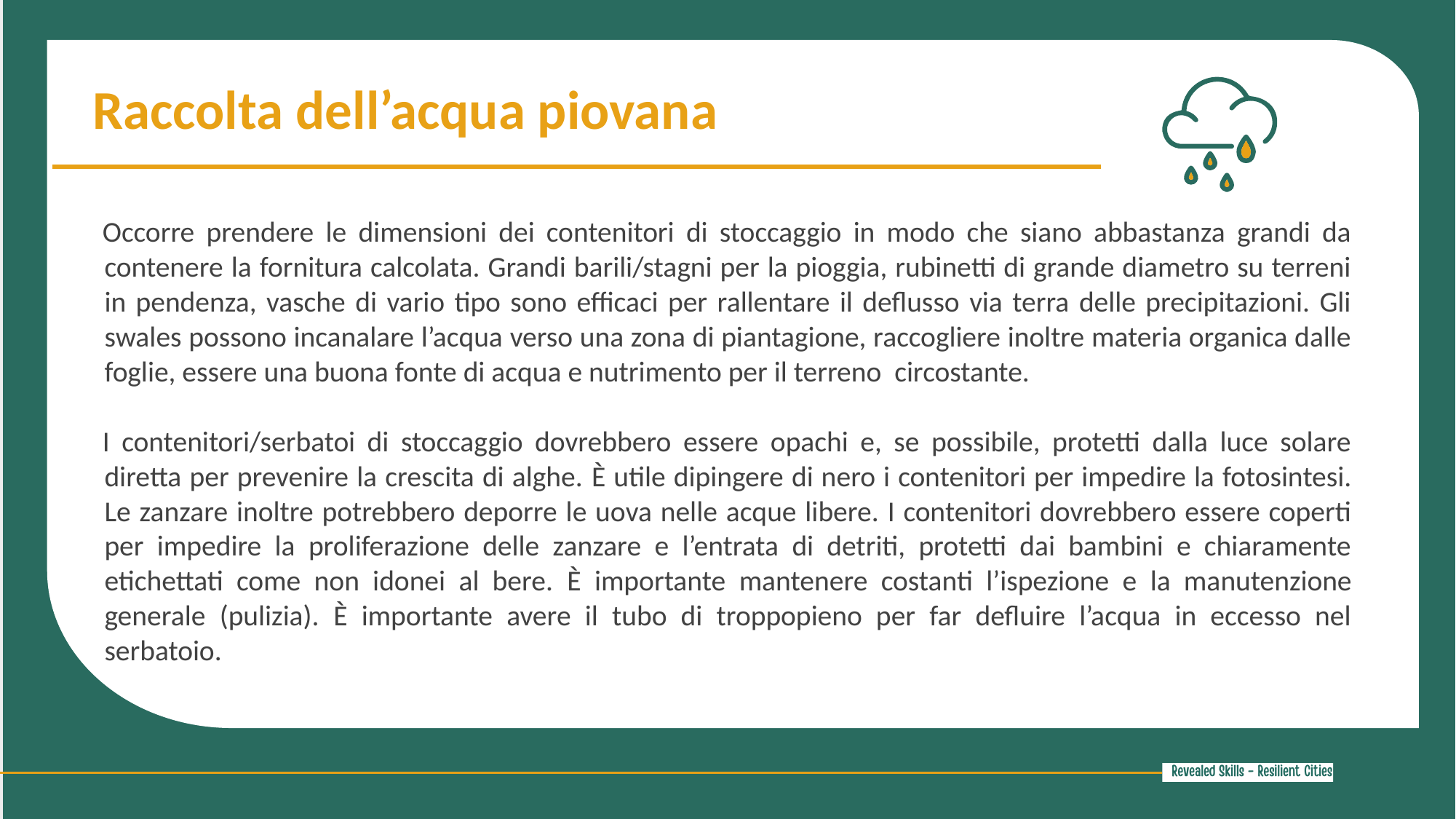

Raccolta dell’acqua piovana

Occorre prendere le dimensioni dei contenitori di stoccaggio in modo che siano abbastanza grandi da contenere la fornitura calcolata. Grandi barili/stagni per la pioggia, rubinetti di grande diametro su terreni in pendenza, vasche di vario tipo sono efficaci per rallentare il deflusso via terra delle precipitazioni. Gli swales possono incanalare l’acqua verso una zona di piantagione, raccogliere inoltre materia organica dalle foglie, essere una buona fonte di acqua e nutrimento per il terreno  circostante.

I contenitori/serbatoi di stoccaggio dovrebbero essere opachi e, se possibile, protetti dalla luce solare diretta per prevenire la crescita di alghe. È utile dipingere di nero i contenitori per impedire la fotosintesi. Le zanzare inoltre potrebbero deporre le uova nelle acque libere. I contenitori dovrebbero essere coperti per impedire la proliferazione delle zanzare e l’entrata di detriti, protetti dai bambini e chiaramente etichettati come non idonei al bere. È importante mantenere costanti l’ispezione e la manutenzione generale (pulizia). È importante avere il tubo di troppopieno per far defluire l’acqua in eccesso nel serbatoio.